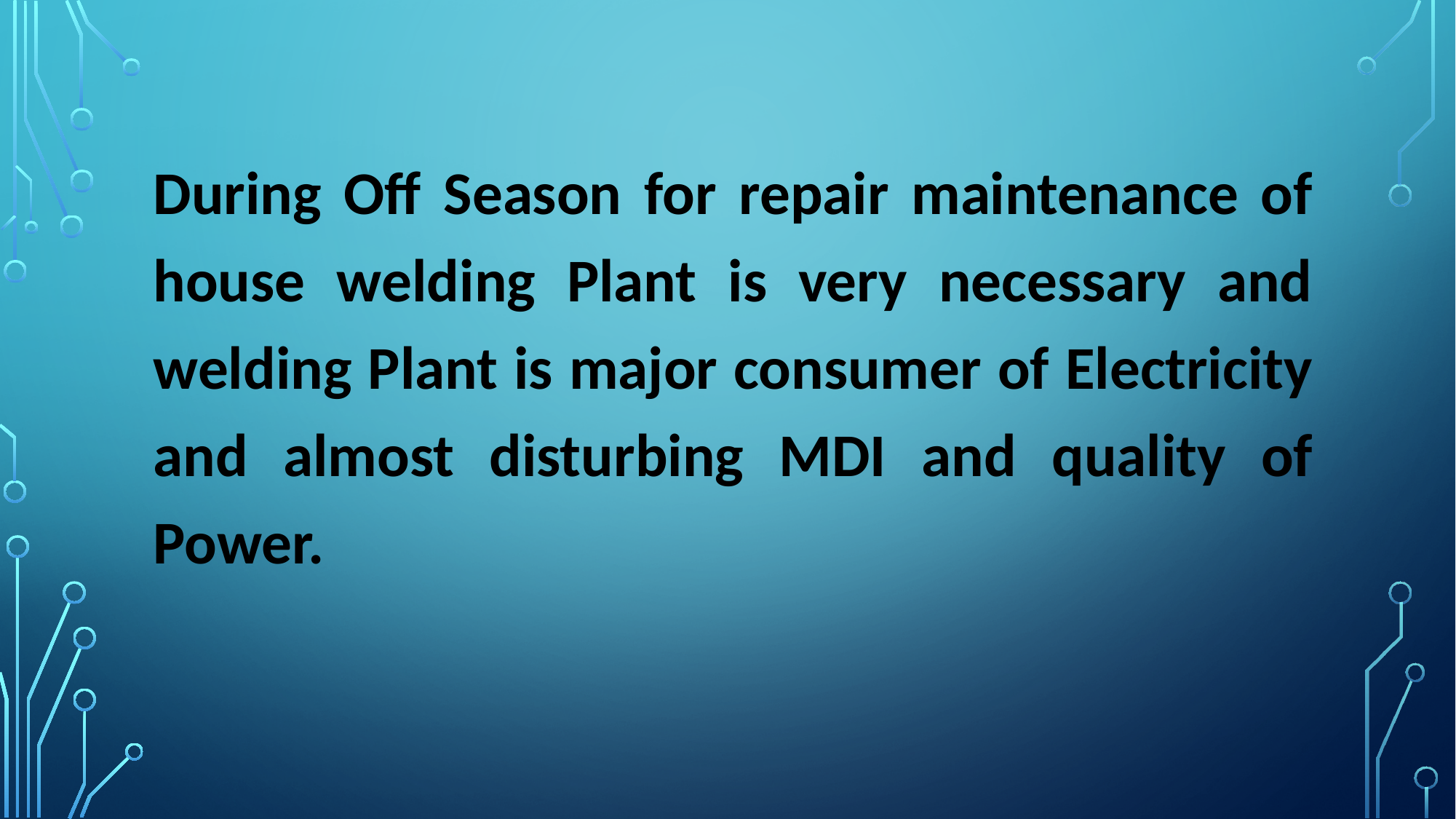

During Off Season for repair maintenance of house welding Plant is very necessary and welding Plant is major consumer of Electricity and almost disturbing MDI and quality of Power.